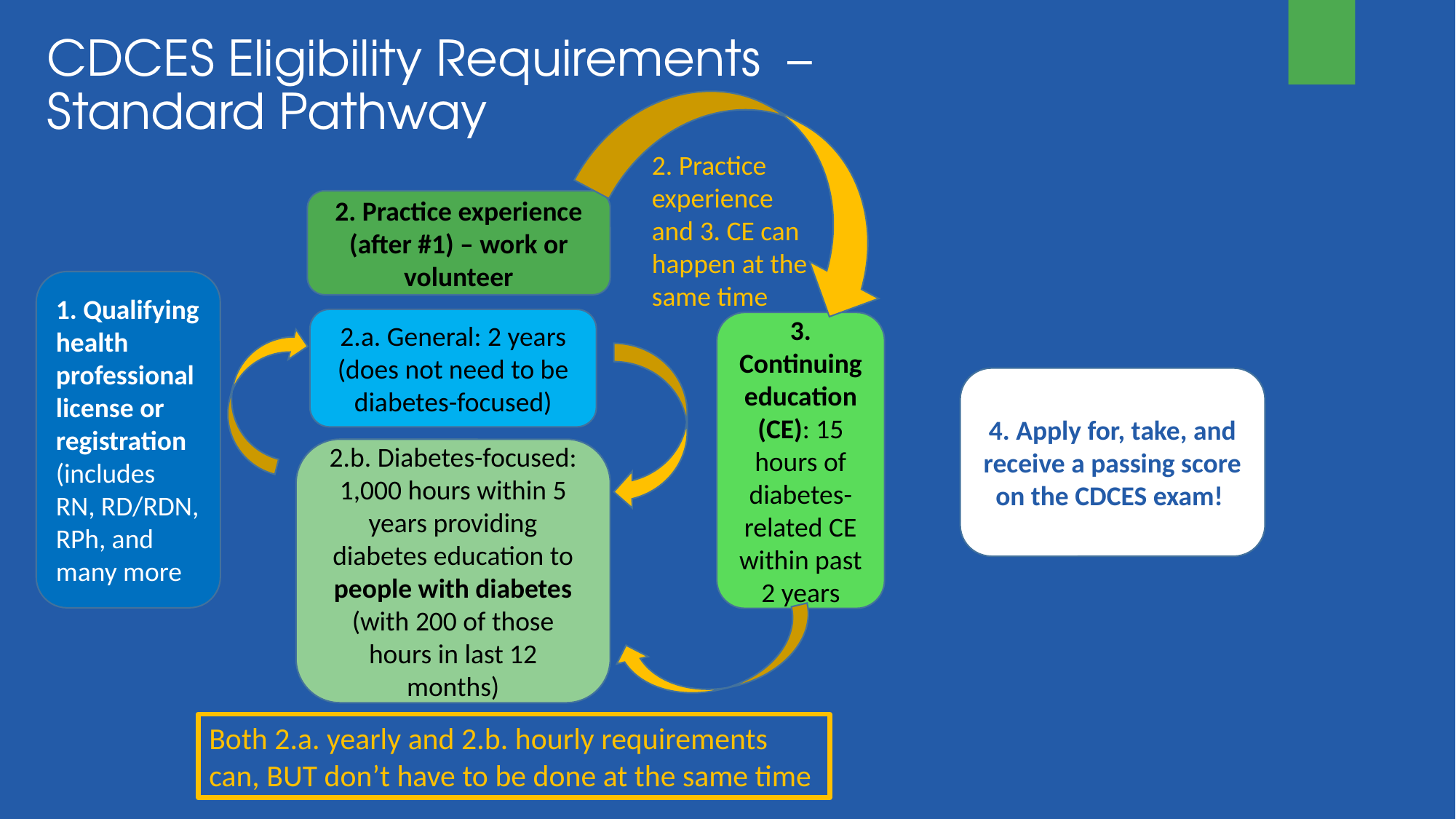

# CDCES Eligibility Requirements  – Standard Pathway

2. Practice experience and 3. CE can happen at the same time

2. Practice experience (after #1) – work or volunteer
1. Qualifying health professional license or registration (includes RN, RD/RDN, RPh, and many more
2.a. General: 2 years (does not need to be diabetes-focused)
3. Continuing education (CE): 15 hours of diabetes-related CE within past 2 years

4. Apply for, take, and receive a passing score on the CDCES exam!

2.b. Diabetes-focused: 1,000 hours within 5 years providing diabetes education to people with diabetes (with 200 of those hours in last 12 months)
Both 2.a. yearly and 2.b. hourly requirements can, BUT don’t have to be done at the same time